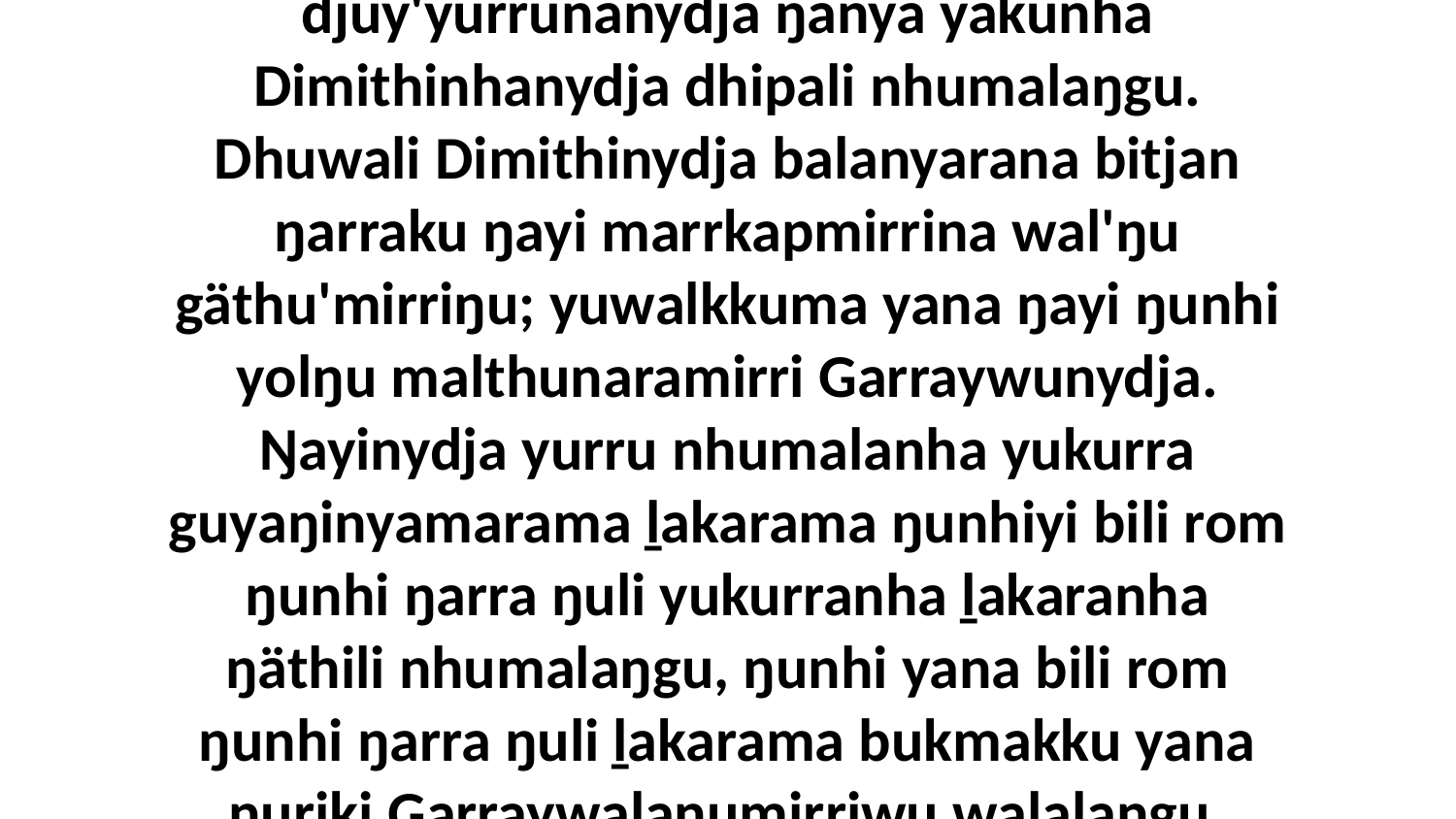

17 Yo, ga dhiyakuyina ŋayaŋuwu ŋarra djuy'yurrunanydja ŋanya yäkunha Dimithinhanydja dhipali nhumalaŋgu. Dhuwali Dimithinydja balanyarana bitjan ŋarraku ŋayi marrkapmirrina wal'ŋu gäthu'mirriŋu; yuwalkkuma yana ŋayi ŋunhi yolŋu malthunaramirri Garraywunydja. Ŋayinydja yurru nhumalanha yukurra guyaŋinyamarama ḻakarama ŋunhiyi bili rom ŋunhi ŋarra ŋuli yukurranha ḻakaranha ŋäthili nhumalaŋgu, ŋunhi yana bili rom ŋunhi ŋarra ŋuli ḻakarama bukmakku yana ŋuriki Garraywalaŋumirriwu walalaŋgu, bawala'mirrikurru wäŋakurrunydja yana.